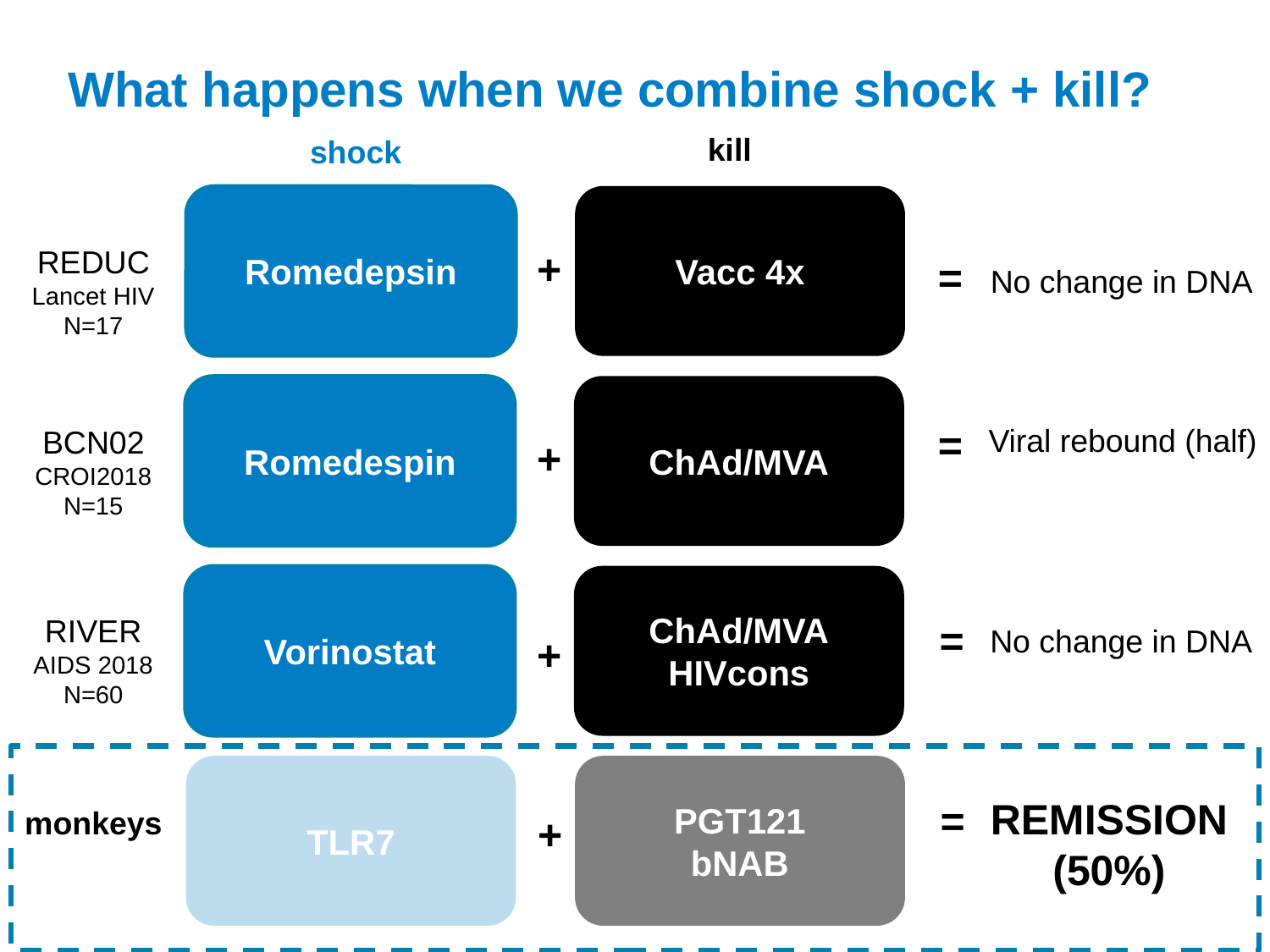

# What happens when we combine shock + kill?
kill
shock
Romedepsin
Vacc 4x
REDUC
Lancet HIV
N=17
+
=
No change in DNA
Romedespin
ChAd/MVA
=
Viral rebound (half)
BCN02
CROI2018
N=15
+
Vorinostat
ChAd/MVA
HIVcons
RIVER
AIDS 2018
N=60
=
No change in DNA
+

TLR7
PGT121
bNAB
REMISSION
(50%)
=
monkeys
+